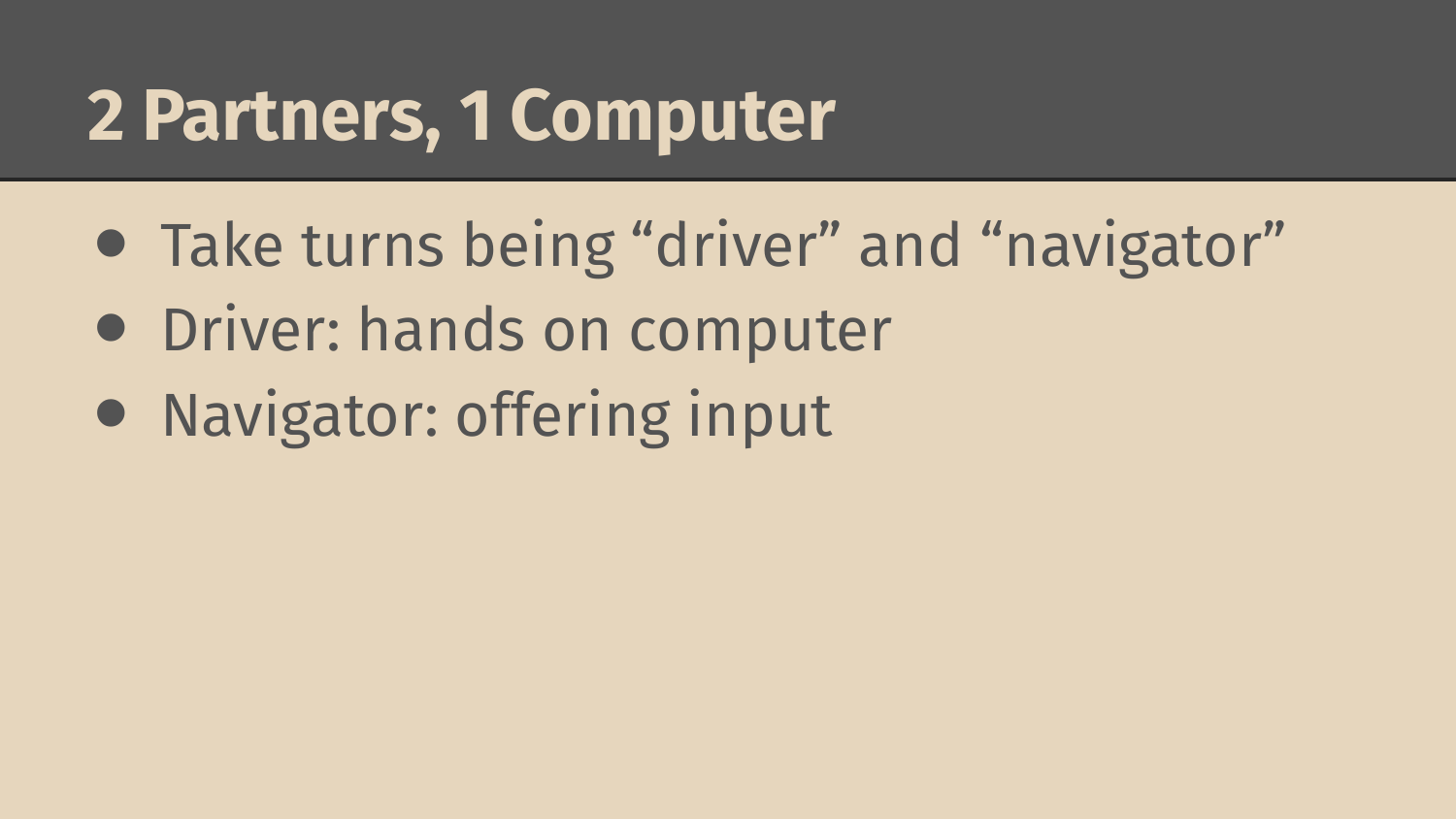

# 2 Partners, 1 Computer
Take turns being “driver” and “navigator”
Driver: hands on computer
Navigator: offering input